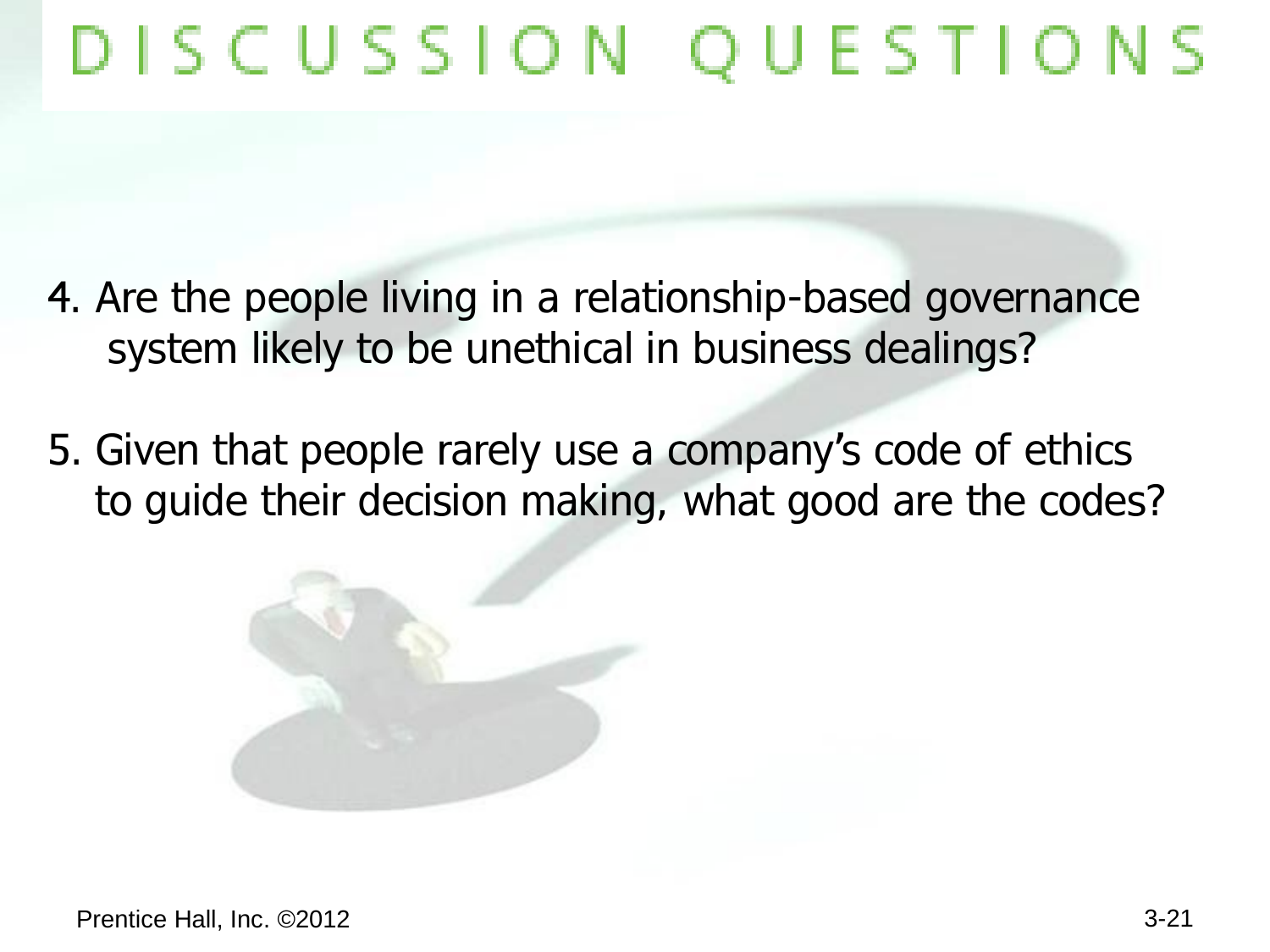

# 4. Are the people living in a relationship-based governance  system likely to be unethical in business dealings?
5. Given that people rarely use a company’s code of ethics  to guide their decision making, what good are the codes?
3-21
Prentice Hall, Inc. ©2012